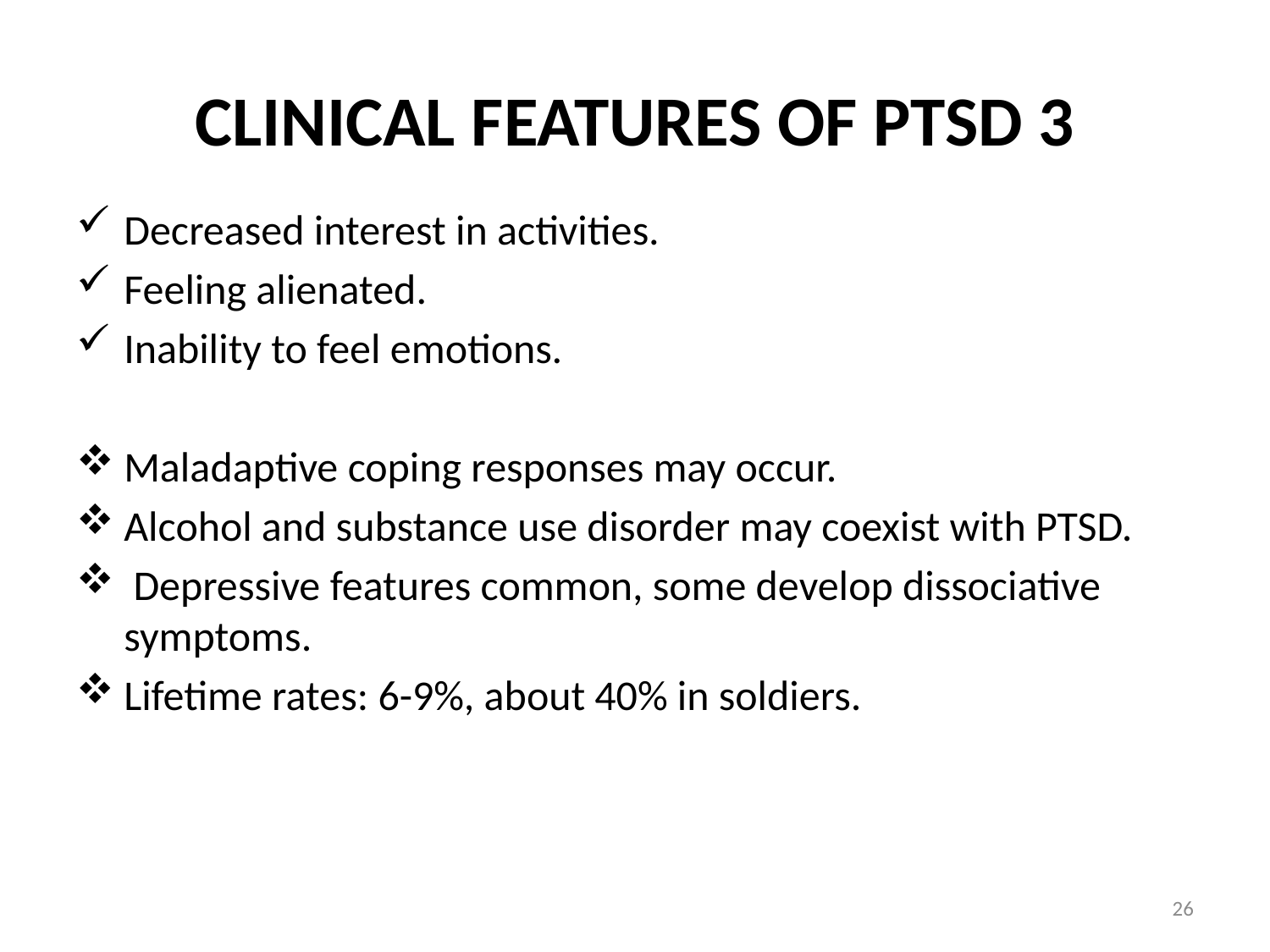

# CLINICAL FEATURES OF PTSD 3
Decreased interest in activities.
Feeling alienated.
Inability to feel emotions.

Maladaptive coping responses may occur.
Alcohol and substance use disorder may coexist with PTSD.
 Depressive features common, some develop dissociative symptoms.
Lifetime rates: 6-9%, about 40% in soldiers.
26